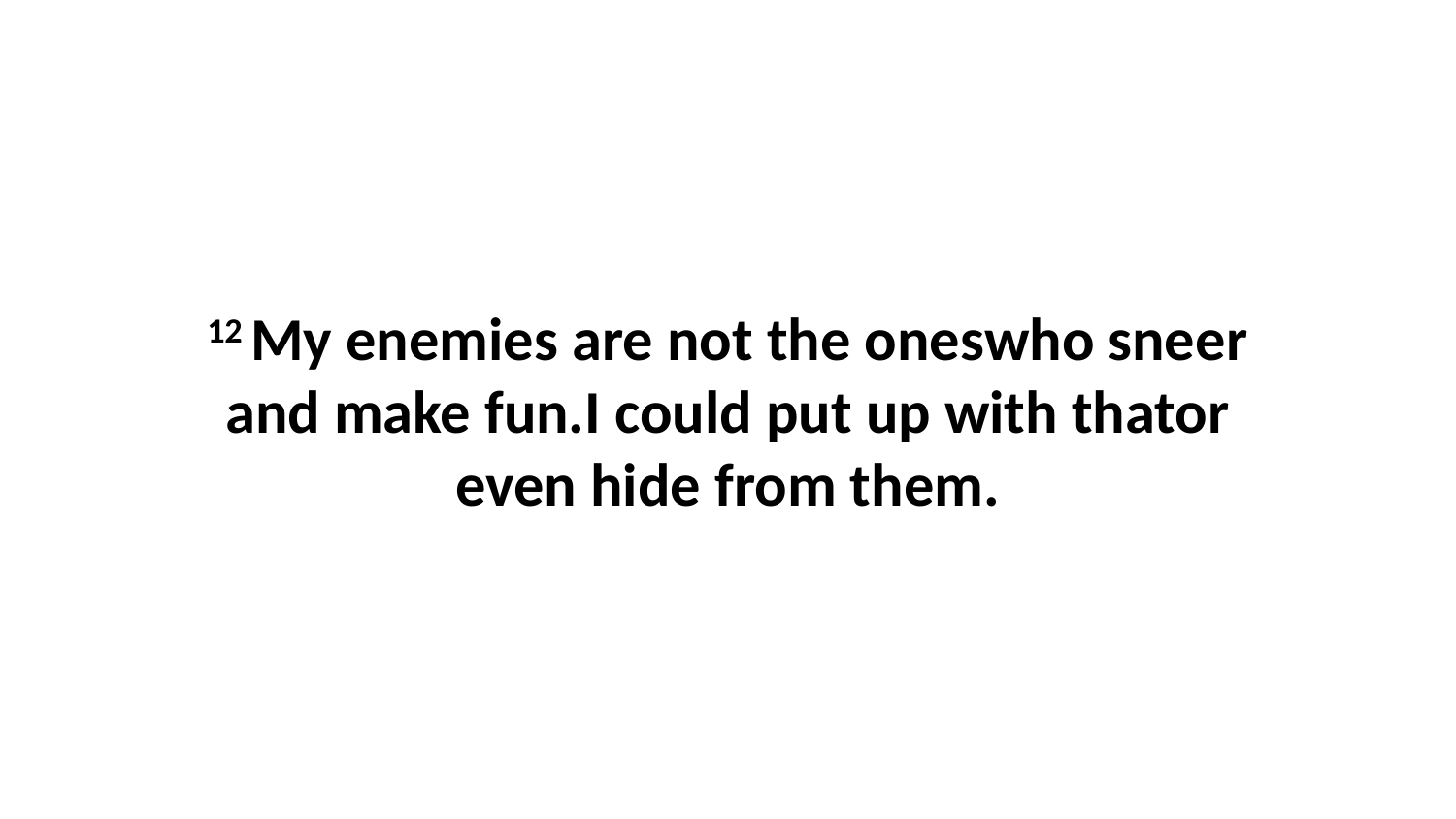

12 My enemies are not the oneswho sneer and make fun.I could put up with thator even hide from them.